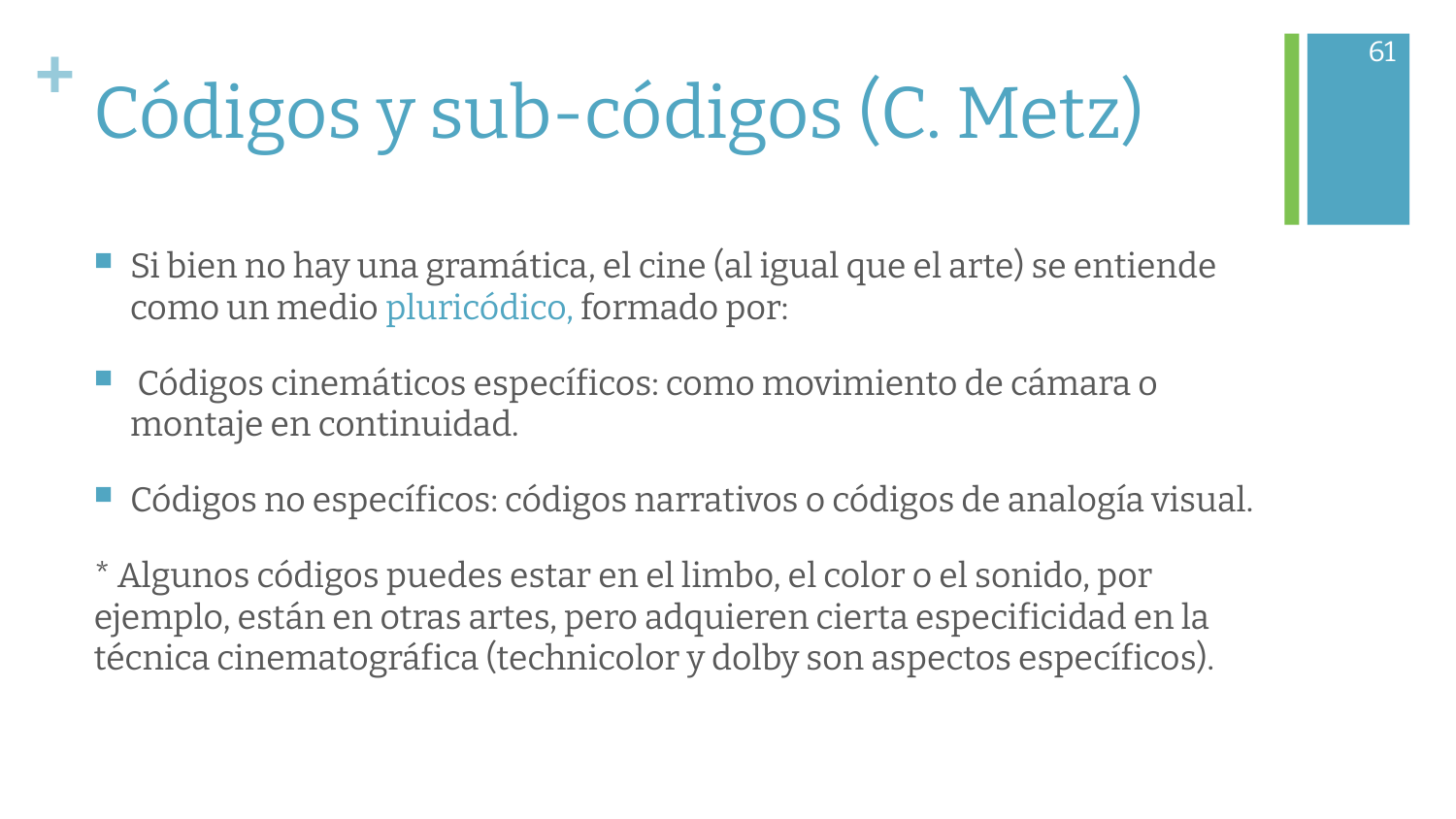

61
# Códigos y sub-códigos (C. Metz)
Si bien no hay una gramática, el cine (al igual que el arte) se entiende como un medio pluricódico, formado por:
 Códigos cinemáticos específicos: como movimiento de cámara o montaje en continuidad.
Códigos no específicos: códigos narrativos o códigos de analogía visual.
* Algunos códigos puedes estar en el limbo, el color o el sonido, por ejemplo, están en otras artes, pero adquieren cierta especificidad en la técnica cinematográfica (technicolor y dolby son aspectos específicos).